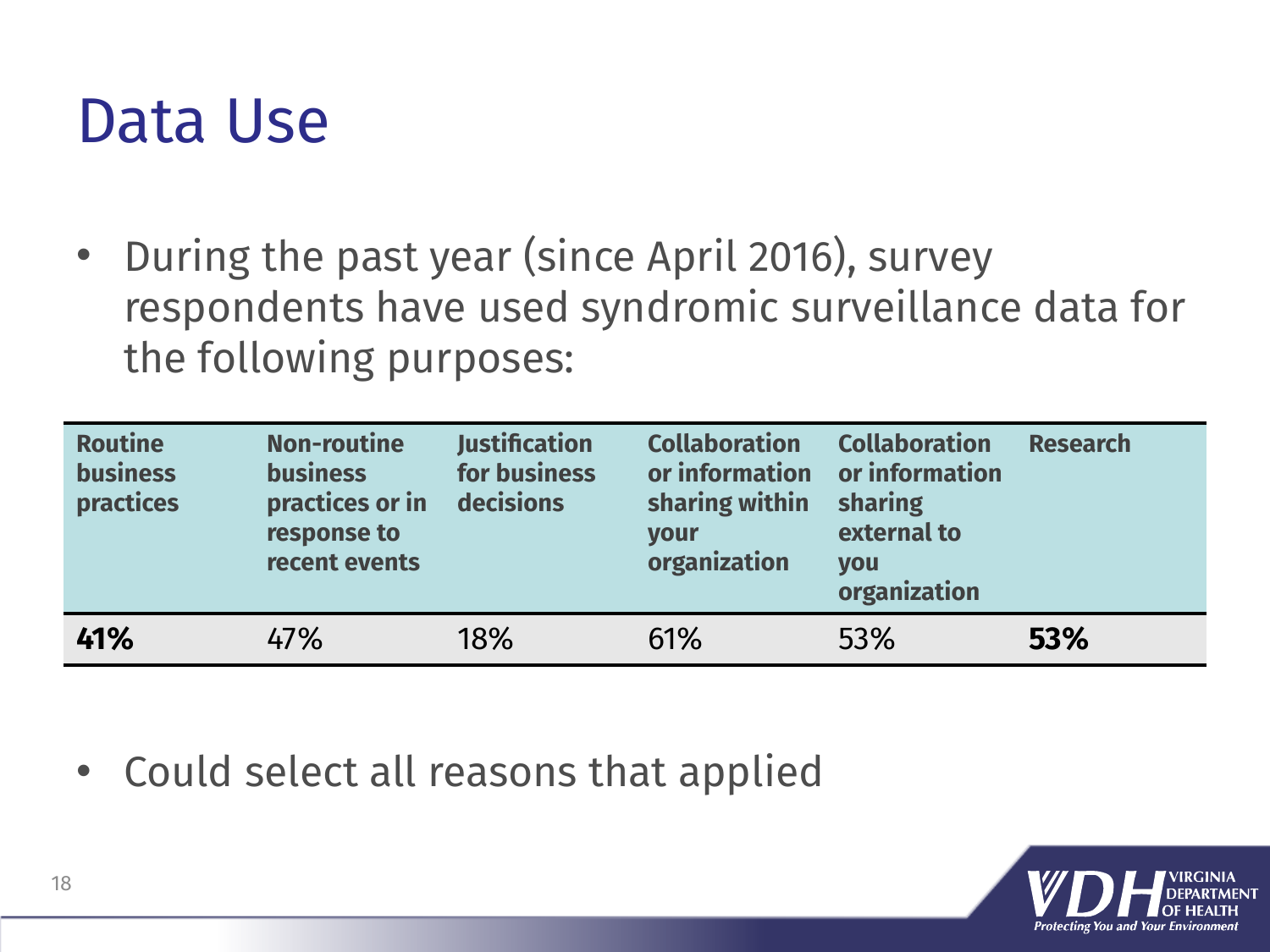

# Data Use
During the past year (since April 2016), survey respondents have used syndromic surveillance data for the following purposes:

Could select all reasons that applied
| Routine business practices | Non-routine business practices or in response to recent events | Justification for business decisions | Collaboration or information sharing within your organization | Collaboration or information sharing external to you organization | Research |
| --- | --- | --- | --- | --- | --- |
| 41% | 47% | 18% | 61% | 53% | 53% |
18